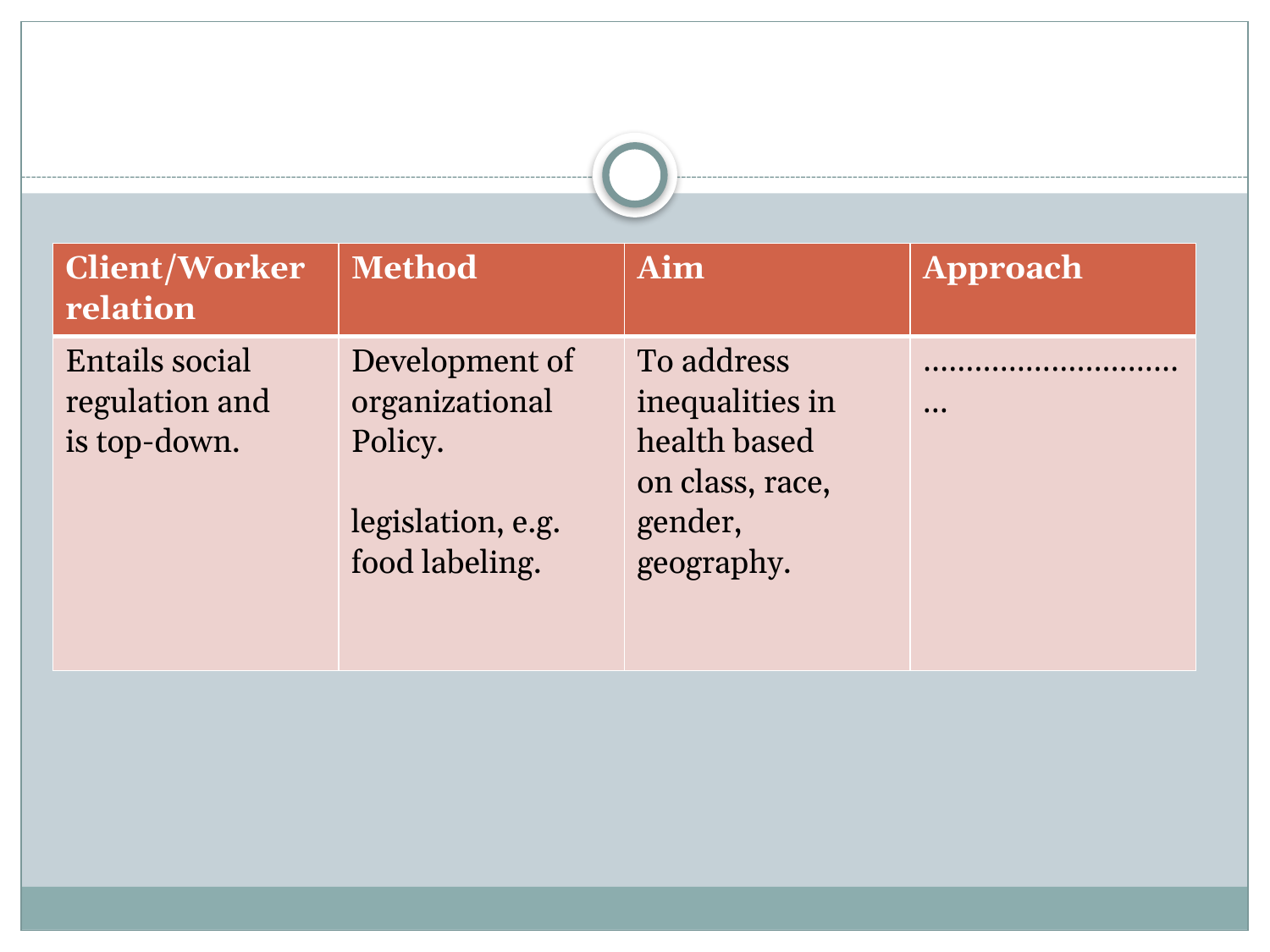

#
| Client/Worker relation | Method | Aim | Approach |
| --- | --- | --- | --- |
| Entails social regulation and is top-down. | Development of organizational Policy. legislation, e.g. food labeling. | To address inequalities in health based on class, race, gender, geography. | …………………………… |